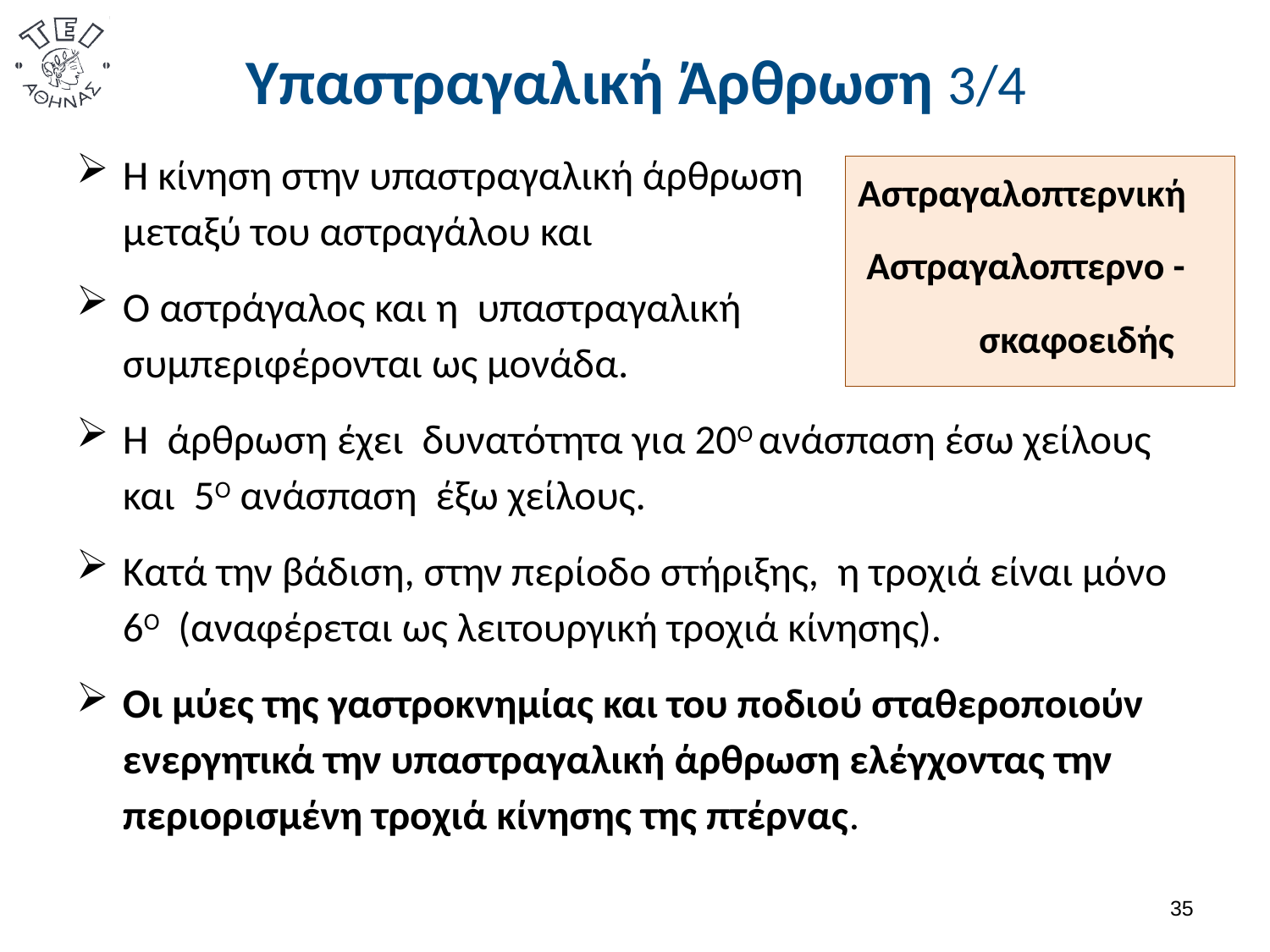

# Υπαστραγαλική Άρθρωση 3/4
Η κίνηση στην υπαστραγαλική άρθρωση                      εντοπίζεται μεταξύ του αστραγάλου και                                      της πτέρνας.
Ο αστράγαλος και η  υπαστραγαλική                               άρθρωση συμπεριφέρονται ως μονάδα.
Η  άρθρωση έχει  δυνατότητα για 20Ο ανάσπαση έσω χείλους  και  5Ο ανάσπαση  έξω χείλους.
Κατά την βάδιση, στην περίοδο στήριξης,  η τροχιά είναι μόνο 6Ο  (αναφέρεται ως λειτουργική τροχιά κίνησης).
Οι μύες της γαστροκνημίας και του ποδιού σταθεροποιούν ενεργητικά την υπαστραγαλική άρθρωση ελέγχοντας την περιορισμένη τροχιά κίνησης της πτέρνας.

Αστραγαλοπτερνική
 Αστραγαλοπτερνο -
              σκαφοειδής
35